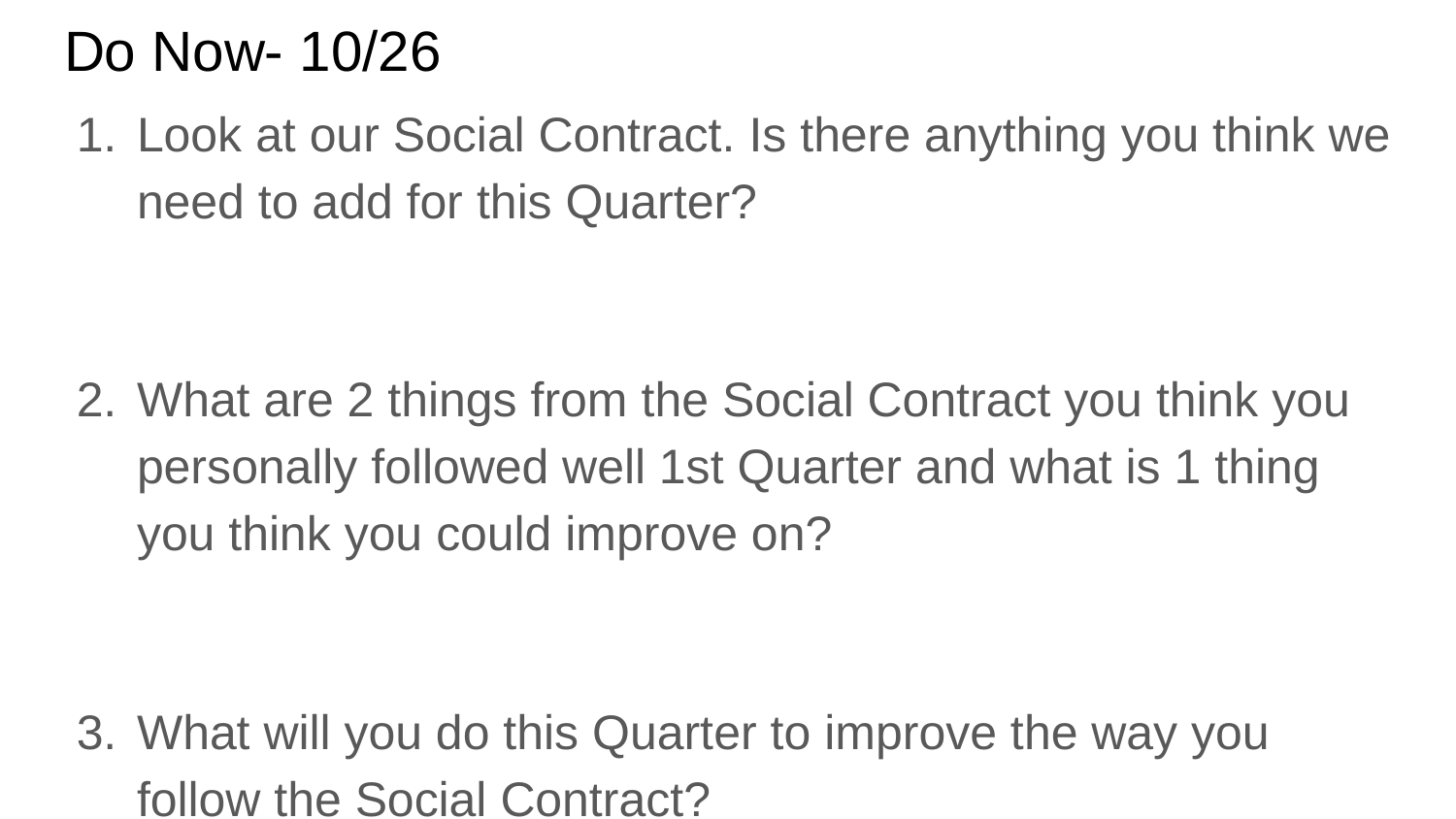

# Do Now- 10/26
Look at our Social Contract. Is there anything you think we need to add for this Quarter?

What are 2 things from the Social Contract you think you personally followed well 1st Quarter and what is 1 thing you think you could improve on?

What will you do this Quarter to improve the way you follow the Social Contract?